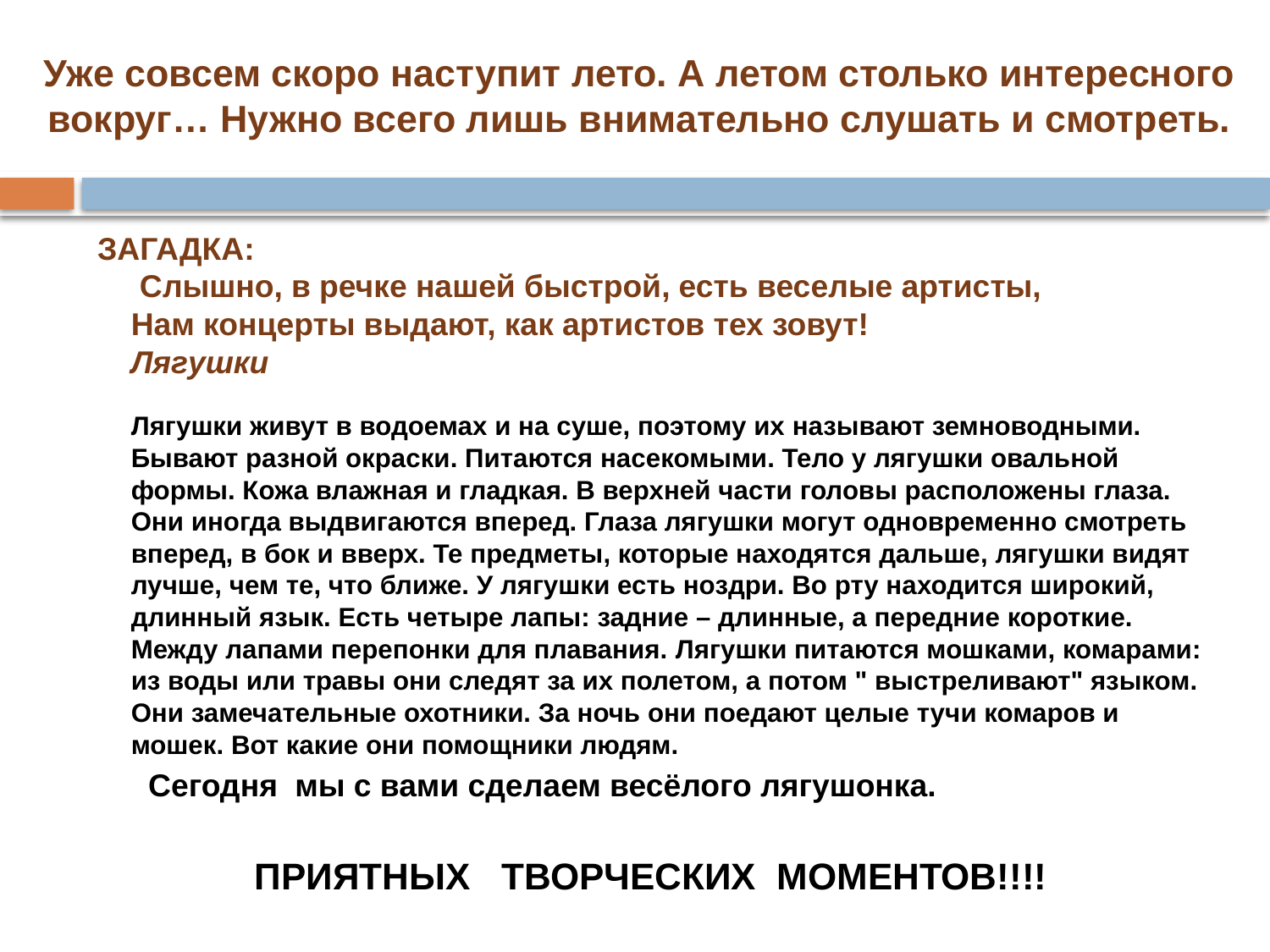

# Уже совсем скоро наступит лето. А летом столько интересного вокруг… Нужно всего лишь внимательно слушать и смотреть.
ЗАГАДКА:
 Слышно, в речке нашей быстрой, есть веселые артисты,
Нам концерты выдают, как артистов тех зовут!                                  Лягушки
Лягушки живут в водоемах и на суше, поэтому их называют земноводными. Бывают разной окраски. Питаются насекомыми. Тело у лягушки овальной формы. Кожа влажная и гладкая. В верхней части головы расположены глаза. Они иногда выдвигаются вперед. Глаза лягушки могут одновременно смотреть вперед, в бок и вверх. Те предметы, которые находятся дальше, лягушки видят лучше, чем те, что ближе. У лягушки есть ноздри. Во рту находится широкий, длинный язык. Есть четыре лапы: задние – длинные, а передние короткие. Между лапами перепонки для плавания. Лягушки питаются мошками, комарами: из воды или травы они следят за их полетом, а потом " выстреливают" языком. Они замечательные охотники. За ночь они поедают целые тучи комаров и мошек. Вот какие они помощники людям.
        Сегодня  мы с вами сделаем весёлого лягушонка.

ПРИЯТНЫХ   ТВОРЧЕСКИХ  МОМЕНТОВ!!!!